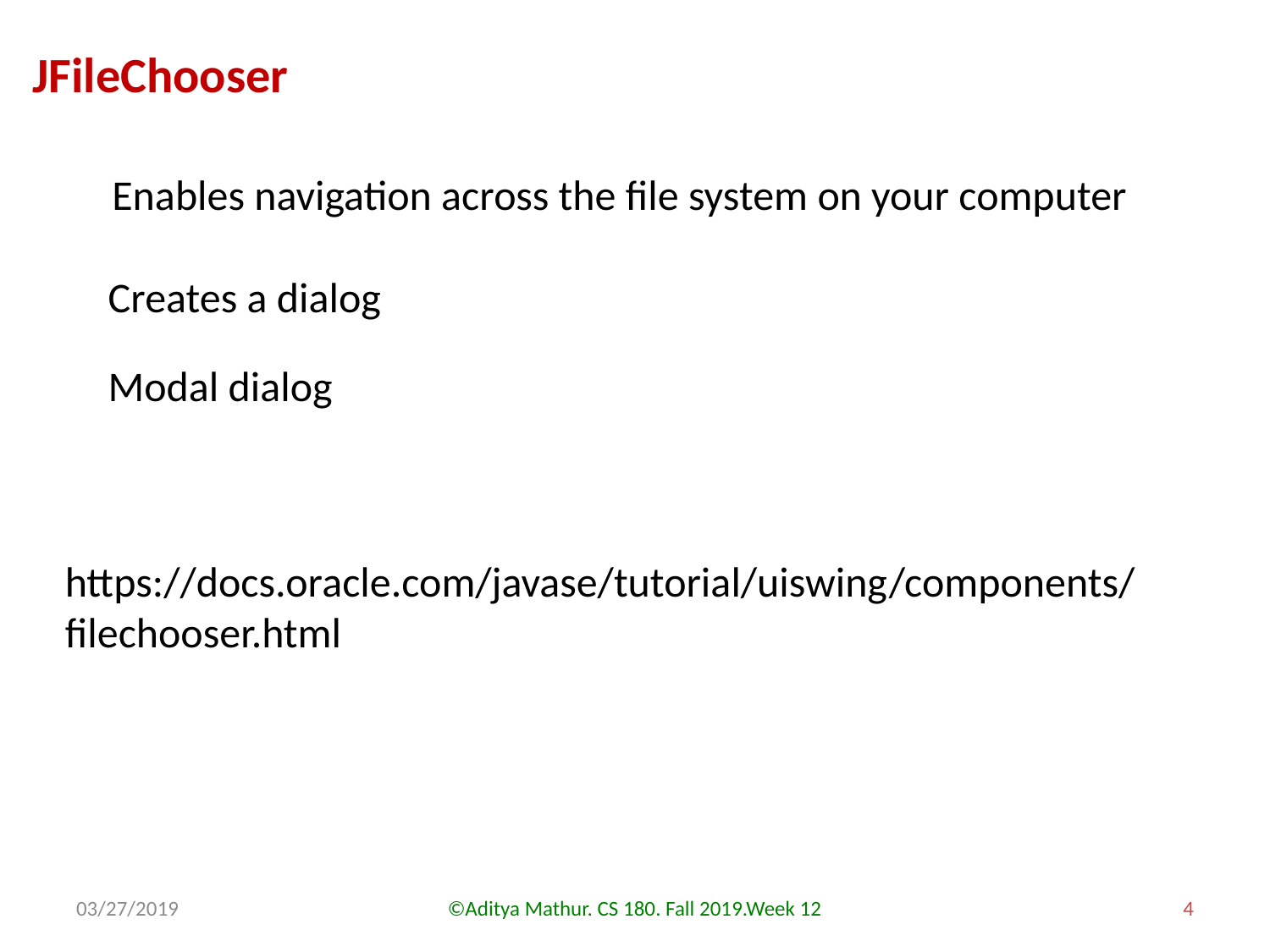

JFileChooser
Enables navigation across the file system on your computer
Creates a dialog
Modal dialog
https://docs.oracle.com/javase/tutorial/uiswing/components/filechooser.html
03/27/2019
©Aditya Mathur. CS 180. Fall 2019.Week 12
4